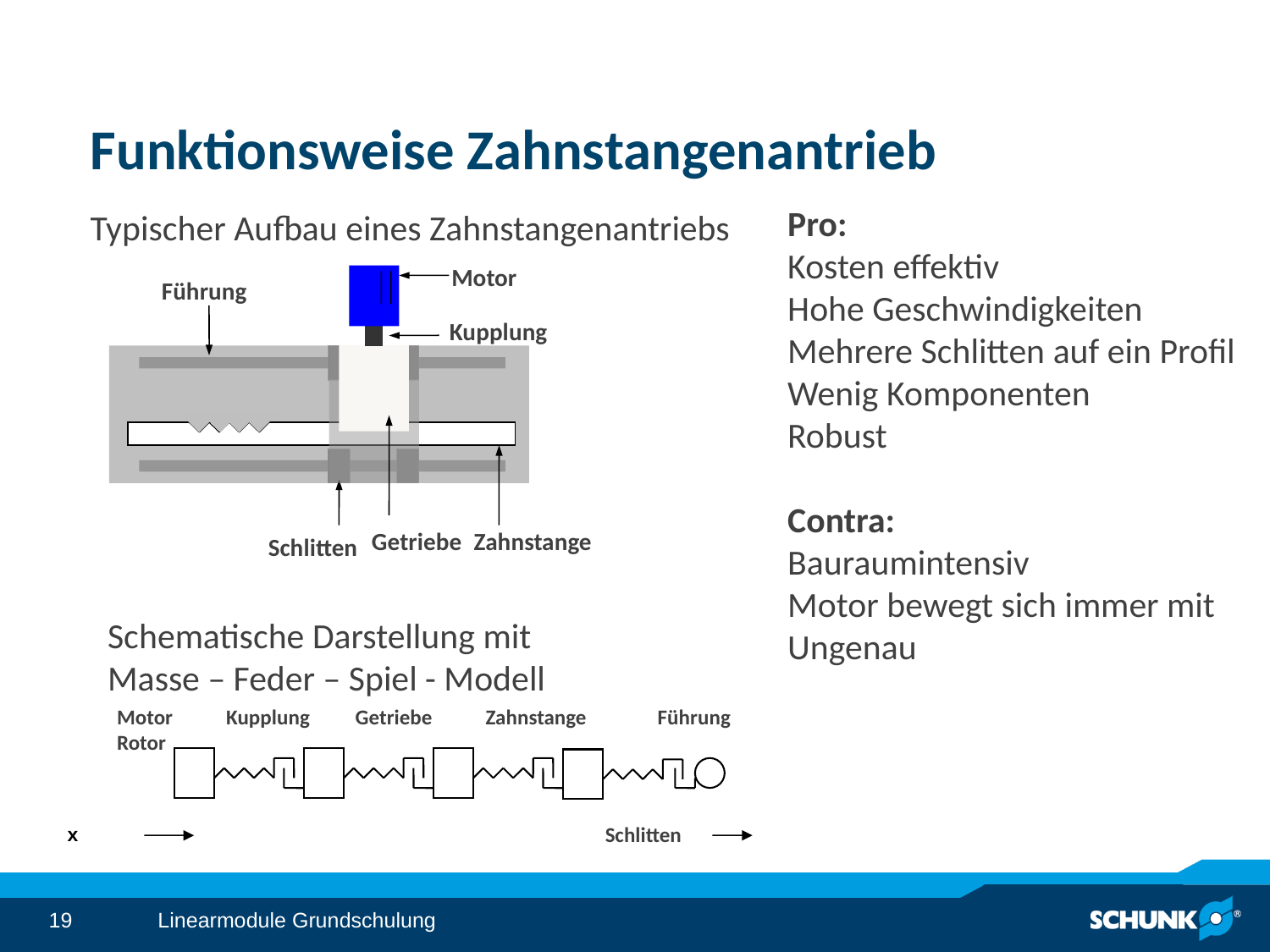

# Funktionsweise Zahnstangenantrieb
Typischer Aufbau eines Zahnstangenantriebs
Pro:
Kosten effektiv
Hohe Geschwindigkeiten
Mehrere Schlitten auf ein Profil
Wenig Komponenten
Robust

Contra:
Bauraumintensiv
Motor bewegt sich immer mit
Ungenau

Motor
Führung

Kupplung

Getriebe
Zahnstange
Schlitten
Schematische Darstellung mit
Masse – Feder – Spiel - Modell
Motor
Rotor
Kupplung
Getriebe
Zahnstange
Führung

Schlitten
x

Linearmodule Grundschulung
19